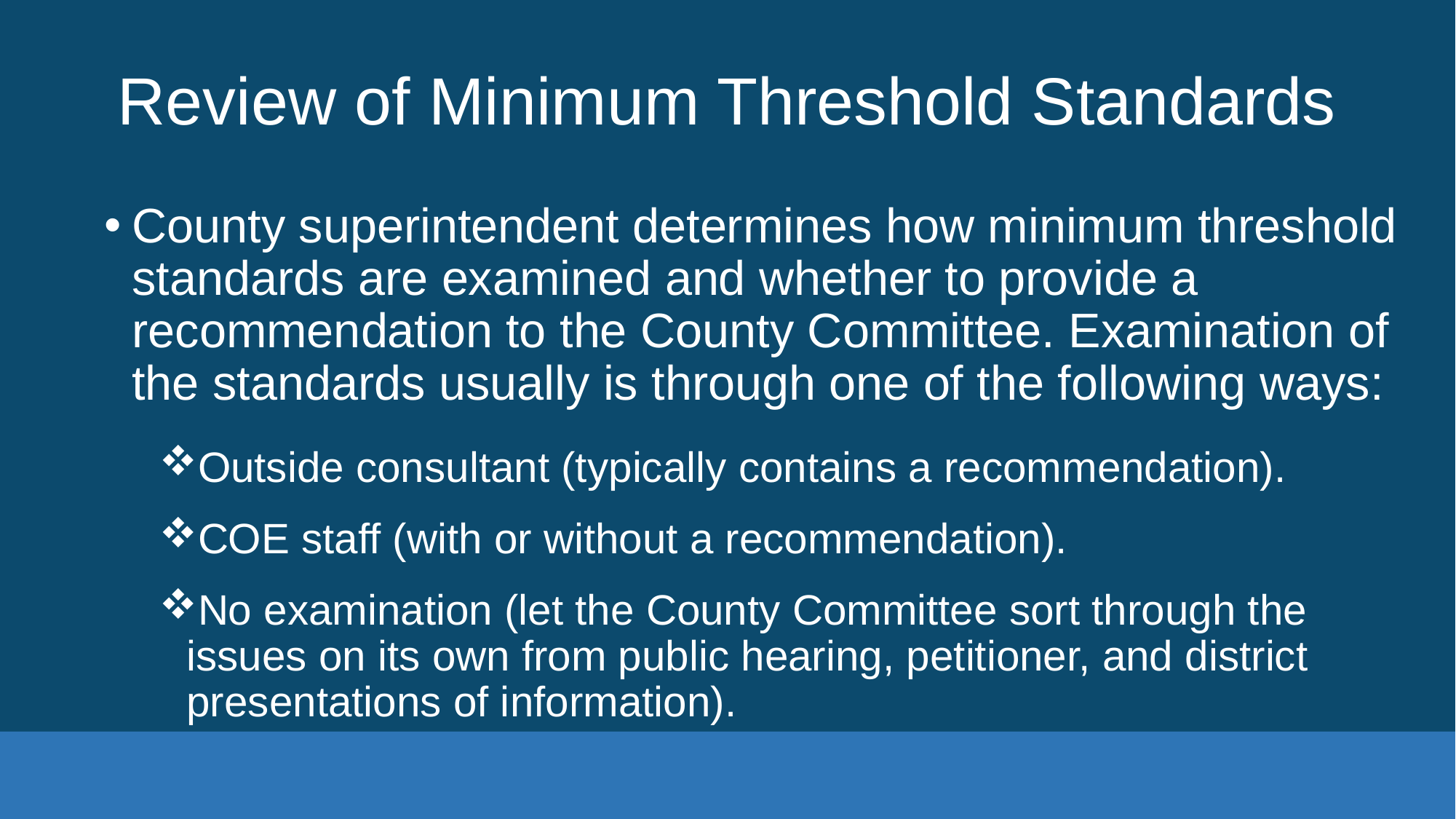

# Review of Minimum Threshold Standards
County superintendent determines how minimum threshold standards are examined and whether to provide a recommendation to the County Committee. Examination of the standards usually is through one of the following ways:
Outside consultant (typically contains a recommendation).
COE staff (with or without a recommendation).
No examination (let the County Committee sort through the issues on its own from public hearing, petitioner, and district presentations of information).